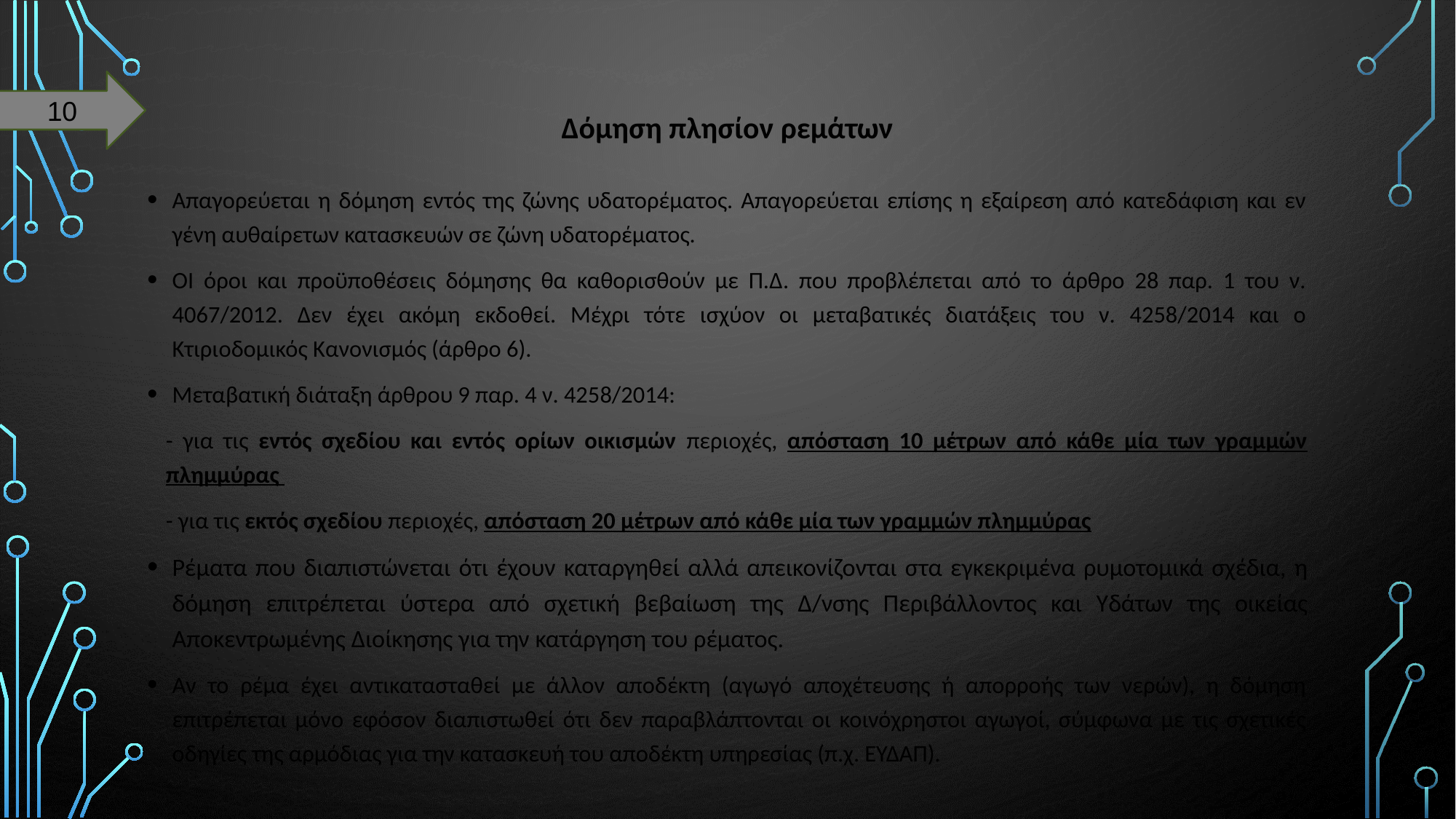

10
# Δόμηση πλησίον ρεμάτων
Απαγορεύεται η δόμηση εντός της ζώνης υδατορέματος. Απαγορεύεται επίσης η εξαίρεση από κατεδάφιση και εν γένη αυθαίρετων κατασκευών σε ζώνη υδατορέματος.
ΟΙ όροι και προϋποθέσεις δόμησης θα καθορισθούν με Π.Δ. που προβλέπεται από το άρθρο 28 παρ. 1 του ν. 4067/2012. Δεν έχει ακόμη εκδοθεί. Μέχρι τότε ισχύον οι μεταβατικές διατάξεις του ν. 4258/2014 και ο Κτιριοδομικός Κανονισμός (άρθρο 6).
Μεταβατική διάταξη άρθρου 9 παρ. 4 ν. 4258/2014:
- για τις εντός σχεδίου και εντός ορίων οικισμών περιοχές, απόσταση 10 μέτρων από κάθε μία των γραμμών πλημμύρας
- για τις εκτός σχεδίου περιοχές, απόσταση 20 μέτρων από κάθε μία των γραμμών πλημμύρας
Ρέματα που διαπιστώνεται ότι έχουν καταργηθεί αλλά απεικονίζονται στα εγκεκριμένα ρυμοτομικά σχέδια, η δόμηση επιτρέπεται ύστερα από σχετική βεβαίωση της Δ/νσης Περιβάλλοντος και Υδάτων της οικείας Αποκεντρωμένης Διοίκησης για την κατάργηση του ρέματος.
Αν το ρέμα έχει αντικατασταθεί με άλλον αποδέκτη (αγωγό αποχέτευσης ή απορροής των νερών), η δόμηση επιτρέπεται μόνο εφόσον διαπιστωθεί ότι δεν παραβλάπτονται οι κοινόχρηστοι αγωγοί, σύμφωνα με τις σχετικές οδηγίες της αρμόδιας για την κατασκευή του αποδέκτη υπηρεσίας (π.χ. ΕΥΔΑΠ).